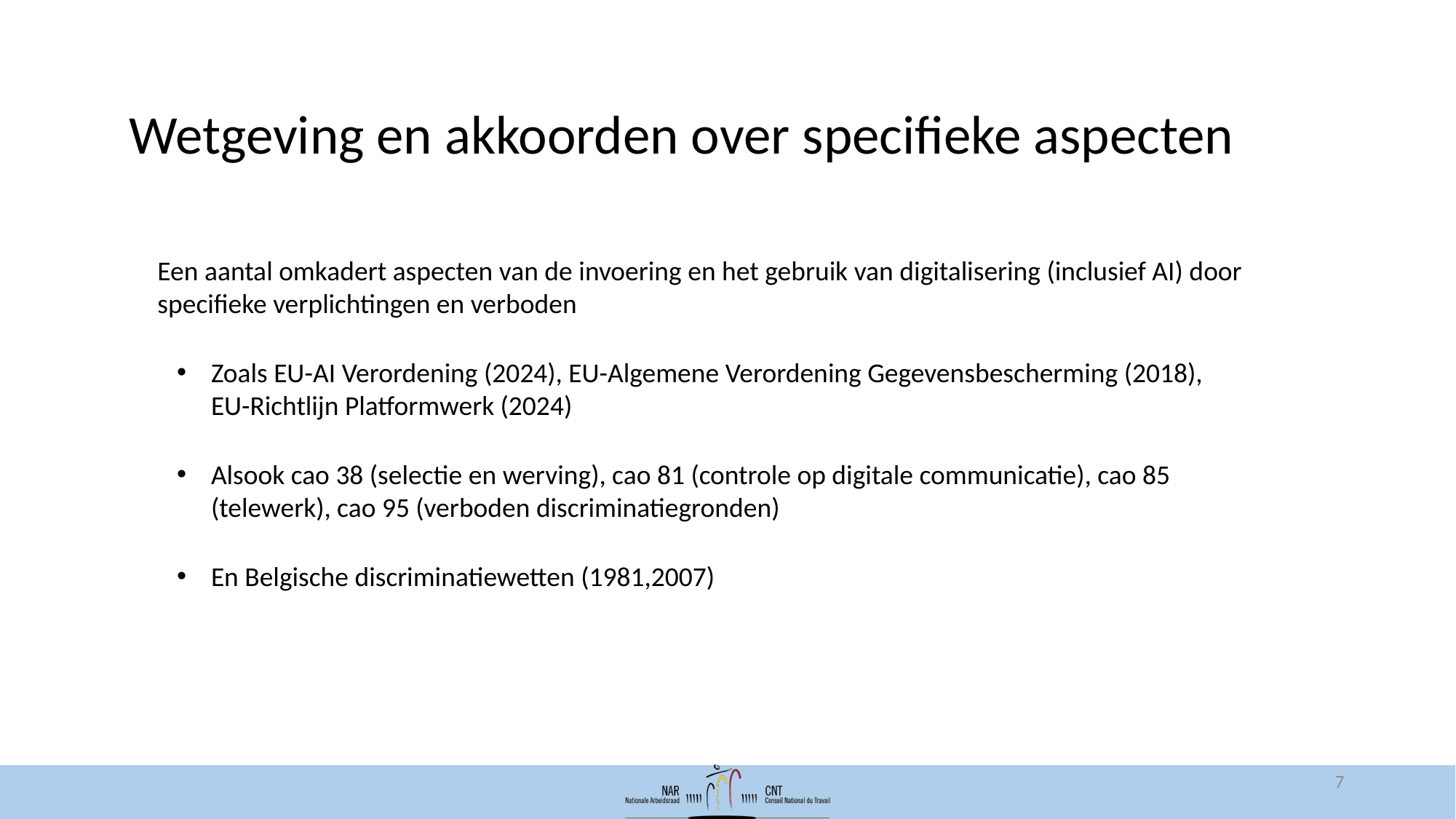

# Wetgeving en akkoorden over specifieke aspecten
Een aantal omkadert aspecten van de invoering en het gebruik van digitalisering (inclusief AI) door specifieke verplichtingen en verboden
Zoals EU-AI Verordening (2024), EU-Algemene Verordening Gegevensbescherming (2018), EU-Richtlijn Platformwerk (2024)
Alsook cao 38 (selectie en werving), cao 81 (controle op digitale communicatie), cao 85 (telewerk), cao 95 (verboden discriminatiegronden)
En Belgische discriminatiewetten (1981,2007)

7